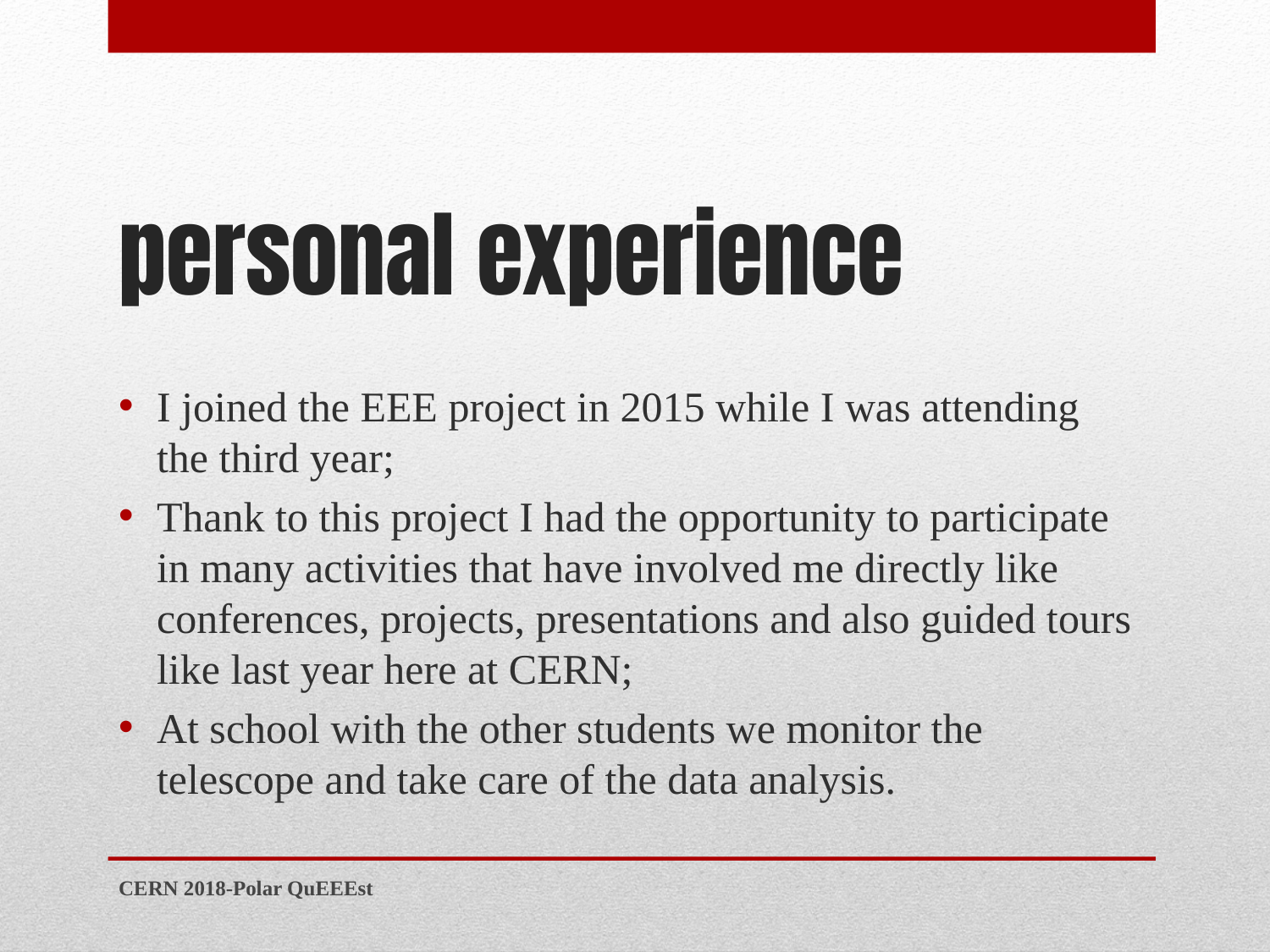

# personal experience

I joined the EEE project in 2015 while I was attending the third year;
Thank to this project I had the opportunity to participate in many activities that have involved me directly like conferences, projects, presentations and also guided tours like last year here at CERN;
At school with the other students we monitor the telescope and take care of the data analysis.

CERN 2018-Polar QuEEEst